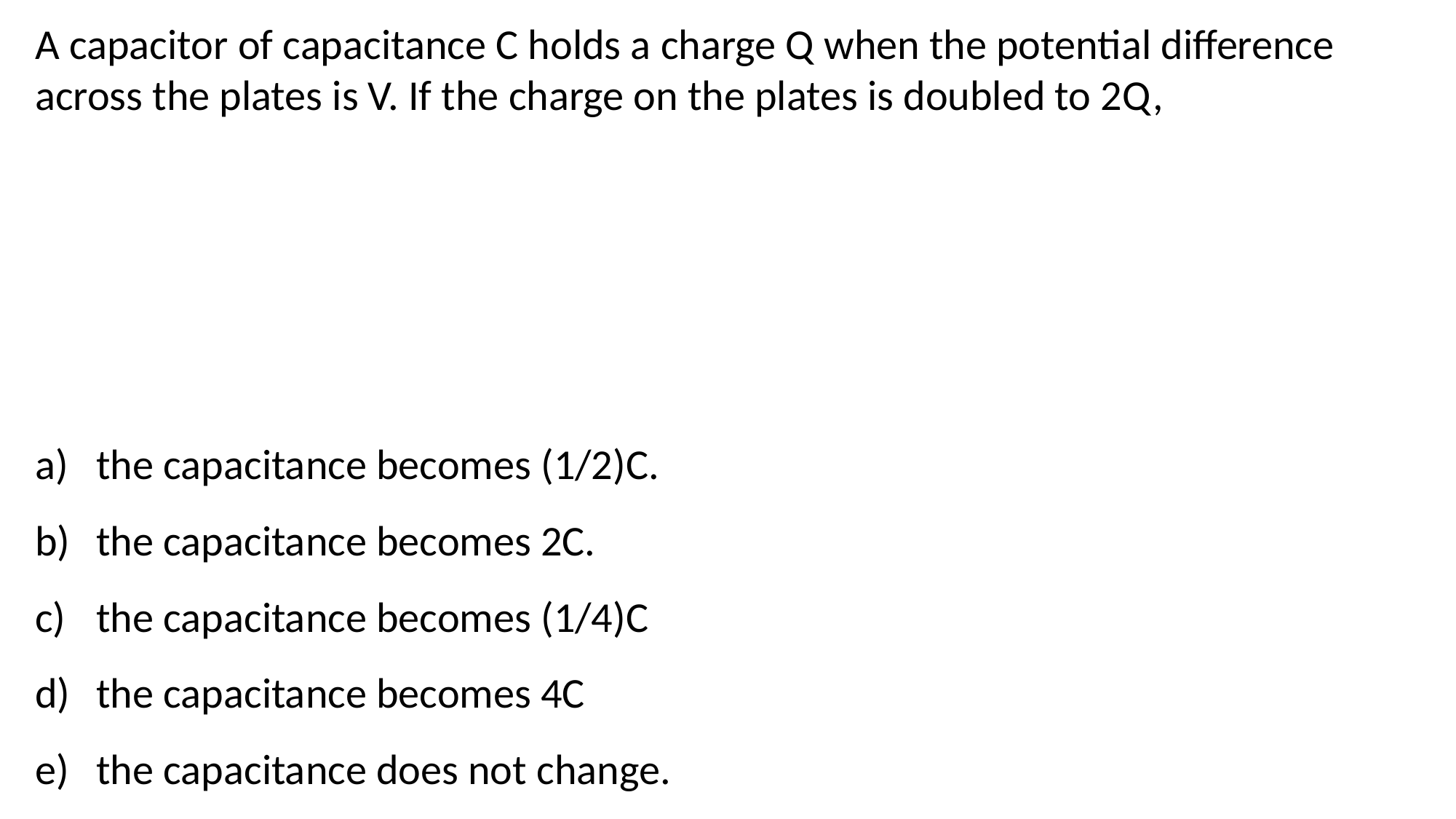

A capacitor of capacitance C holds a charge Q when the potential difference across the plates is V. If the charge on the plates is doubled to 2Q,
the capacitance becomes (1/2)C.
the capacitance becomes 2C.
the capacitance becomes (1/4)C
the capacitance becomes 4C
the capacitance does not change.